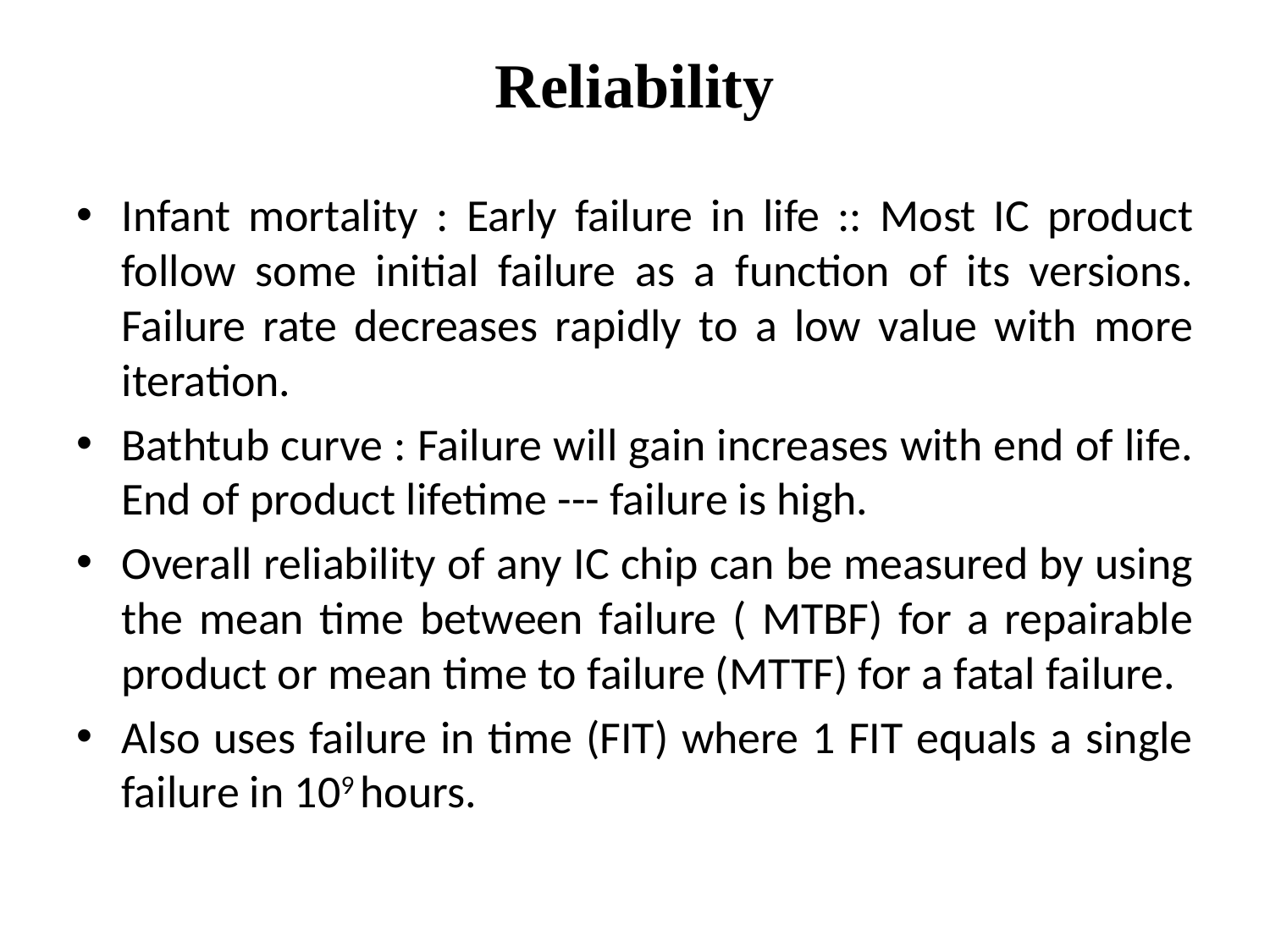

# Reliability
Infant mortality : Early failure in life :: Most IC product follow some initial failure as a function of its versions. Failure rate decreases rapidly to a low value with more iteration.
Bathtub curve : Failure will gain increases with end of life. End of product lifetime --- failure is high.
Overall reliability of any IC chip can be measured by using the mean time between failure ( MTBF) for a repairable product or mean time to failure (MTTF) for a fatal failure.
Also uses failure in time (FIT) where 1 FIT equals a single failure in 109 hours.